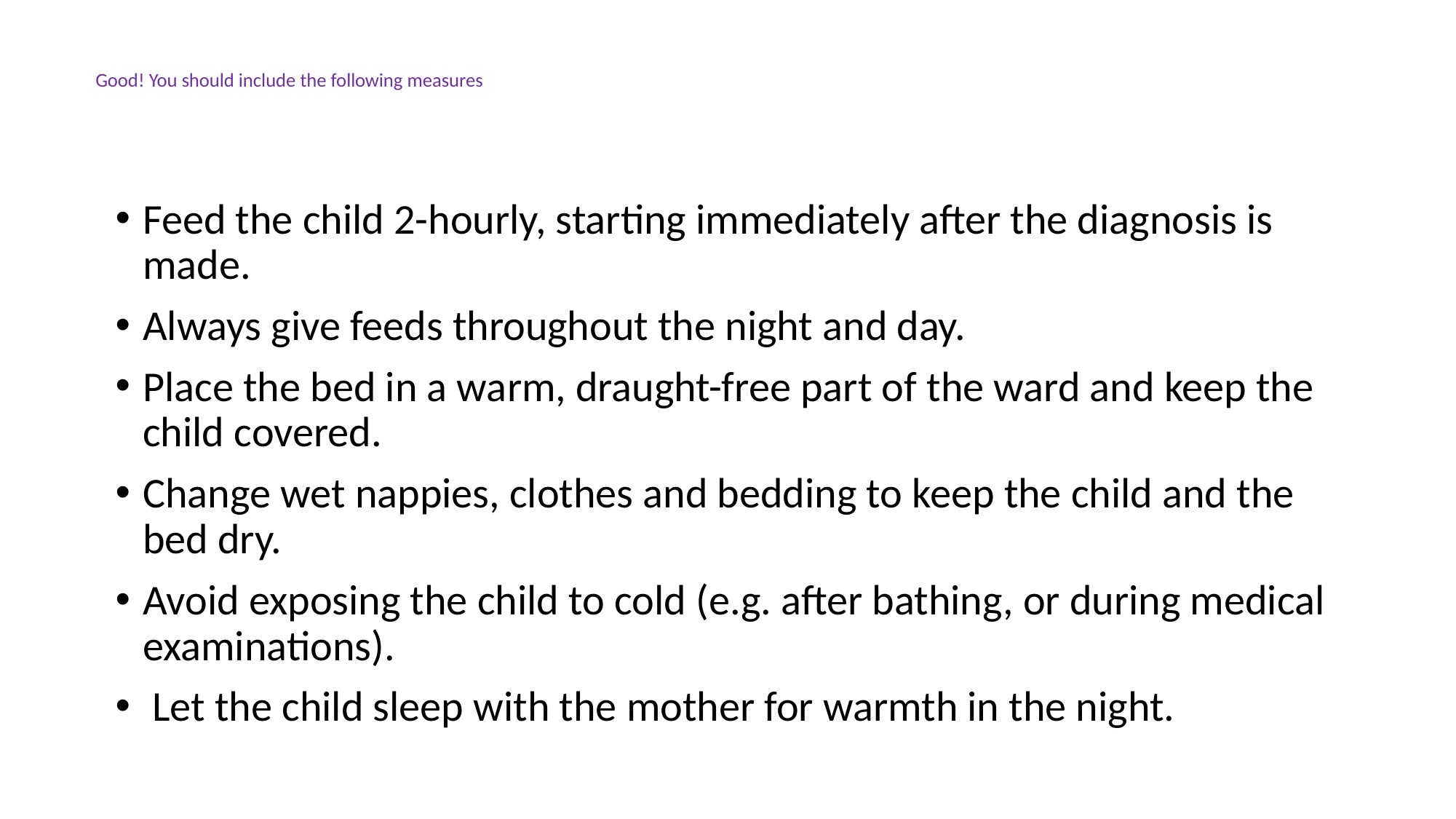

# Good! You should include the following measures

Feed the child 2-hourly, starting immediately after the diagnosis is made.
Always give feeds throughout the night and day.
Place the bed in a warm, draught-free part of the ward and keep the child covered.
Change wet nappies, clothes and bedding to keep the child and the bed dry.
Avoid exposing the child to cold (e.g. after bathing, or during medical examinations).
 Let the child sleep with the mother for warmth in the night.